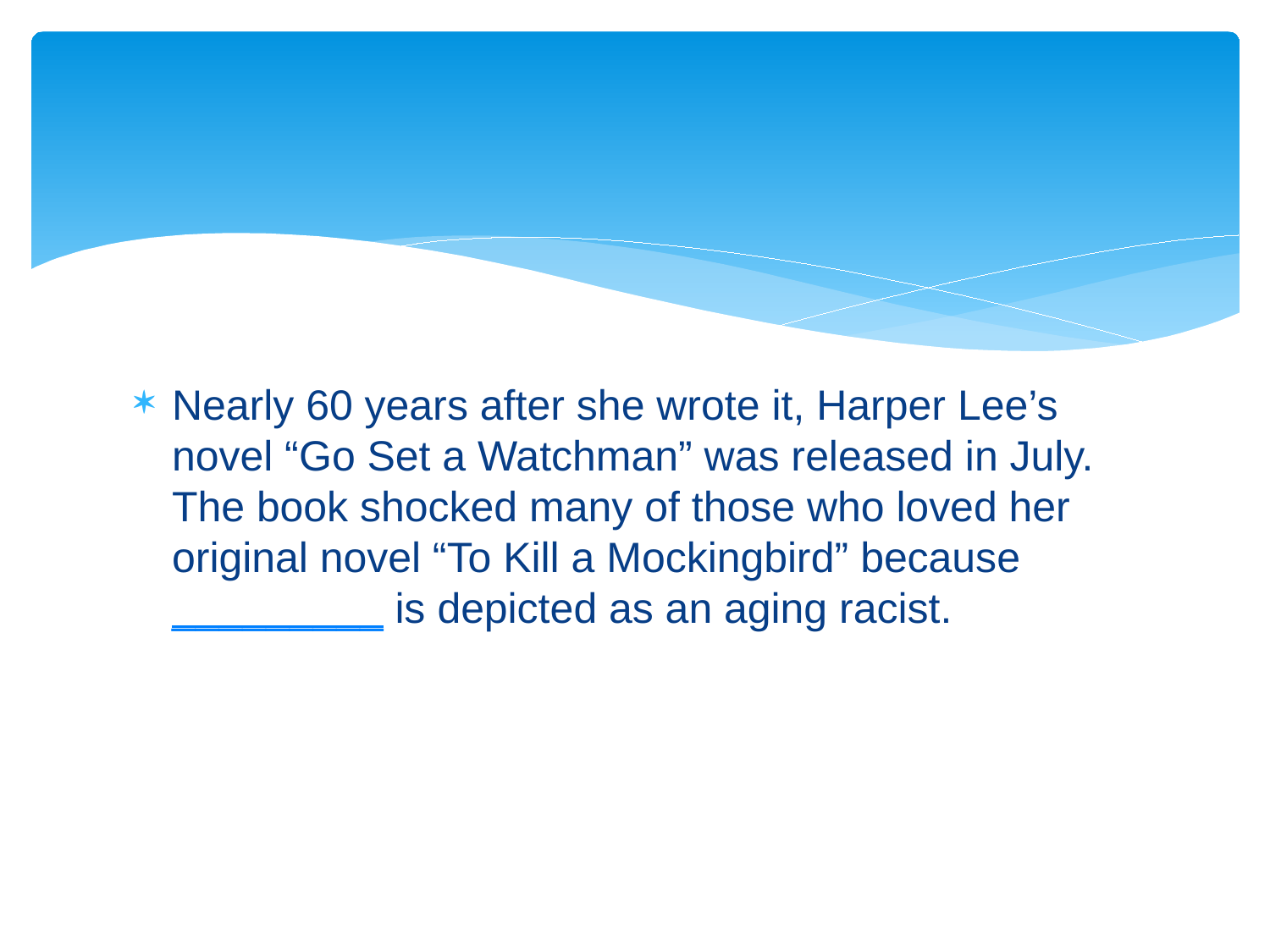

#
Nearly 60 years after she wrote it, Harper Lee’s novel “Go Set a Watchman” was released in July. The book shocked many of those who loved her original novel “To Kill a Mockingbird” because _________ is depicted as an aging racist.